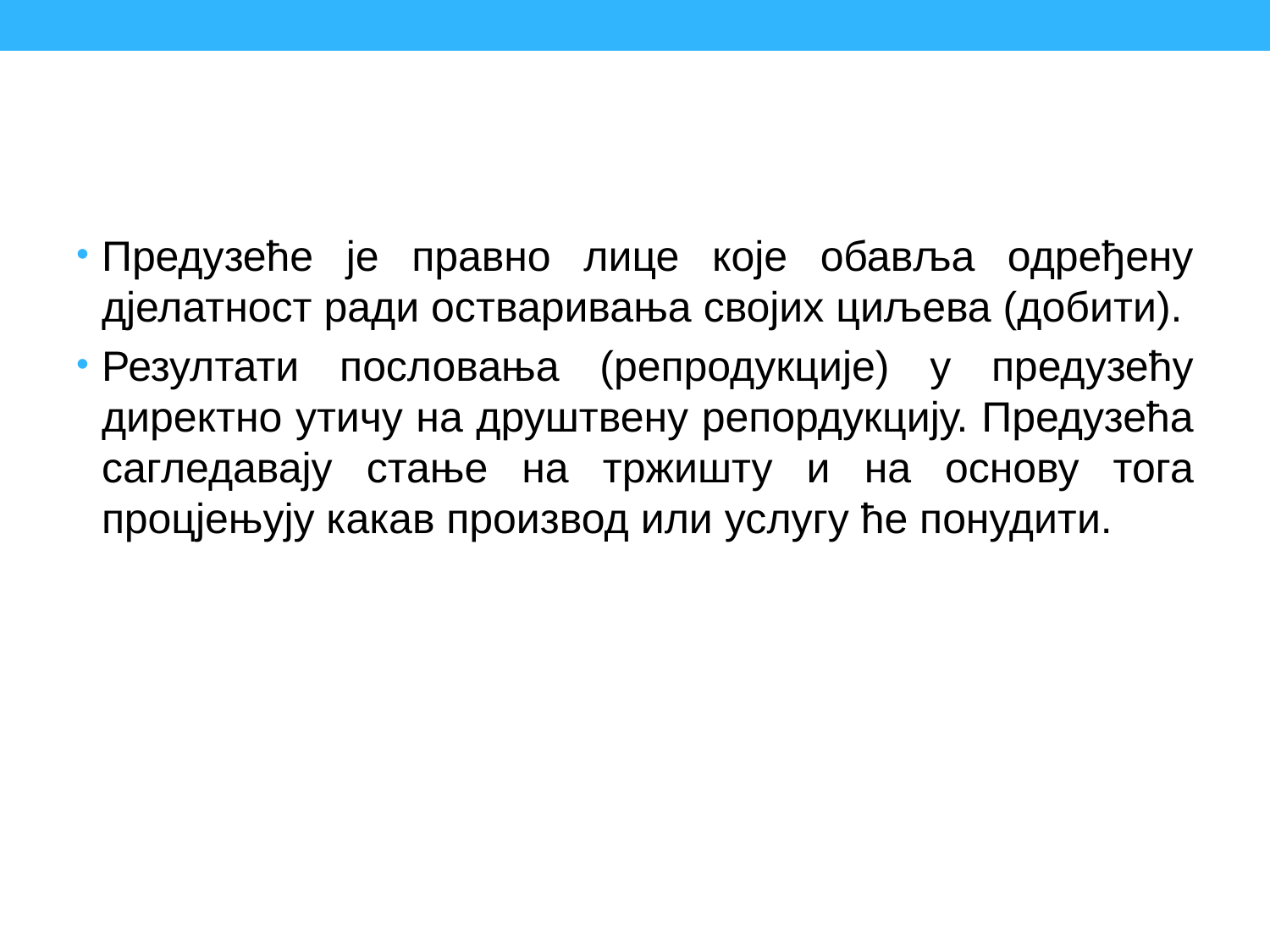

#
Предузеће је правно лице које обавља одређену дјелатност ради остваривања својих циљева (добити).
Резултати пословања (репродукције) у предузећу директно утичу на друштвену репордукцију. Предузећа сагледавају стање на тржишту и на основу тога процјењују какав производ или услугу ће понудити.